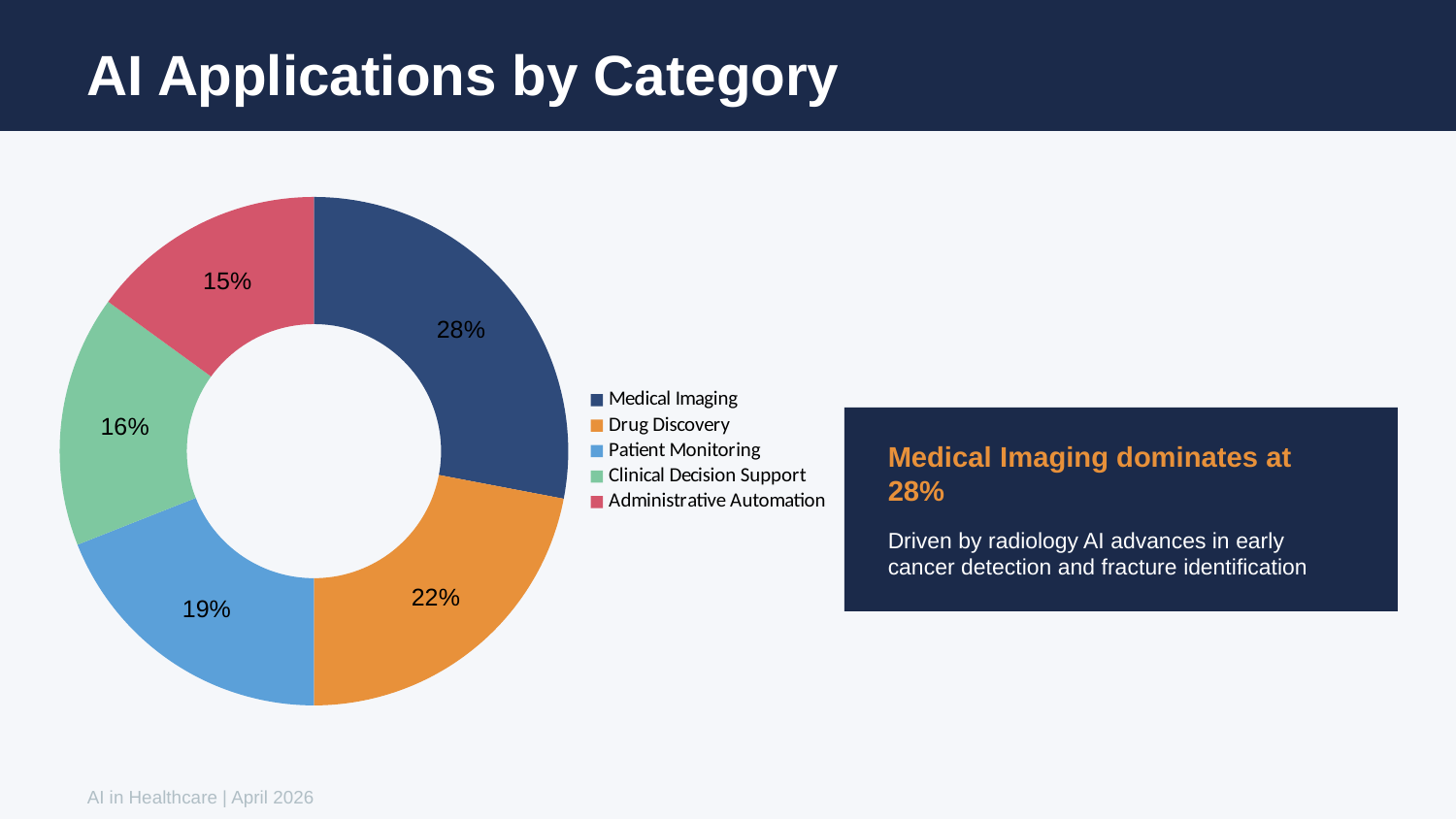

AI Applications by Category

### Chart

| Category | Applications |
|---|---|
| Medical Imaging | 28.0 |
| Drug Discovery | 22.0 |
| Patient Monitoring | 19.0 |
| Clinical Decision Support | 16.0 |
| Administrative Automation | 15.0 |
Medical Imaging dominates at 28%
Driven by radiology AI advances in early cancer detection and fracture identification
AI in Healthcare | April 2026